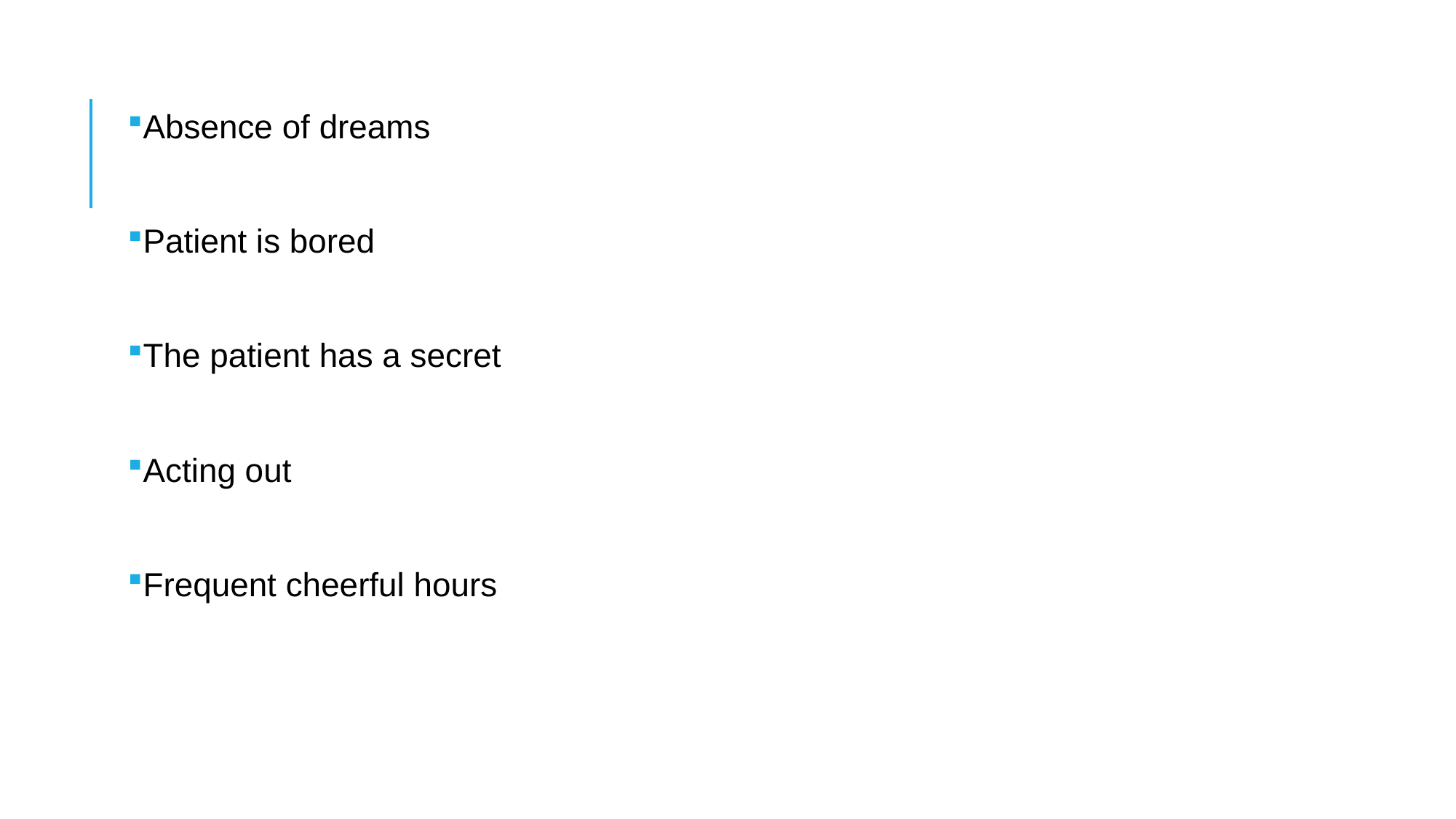

Absence of dreams

Patient is bored

The patient has a secret

Acting out

Frequent cheerful hours